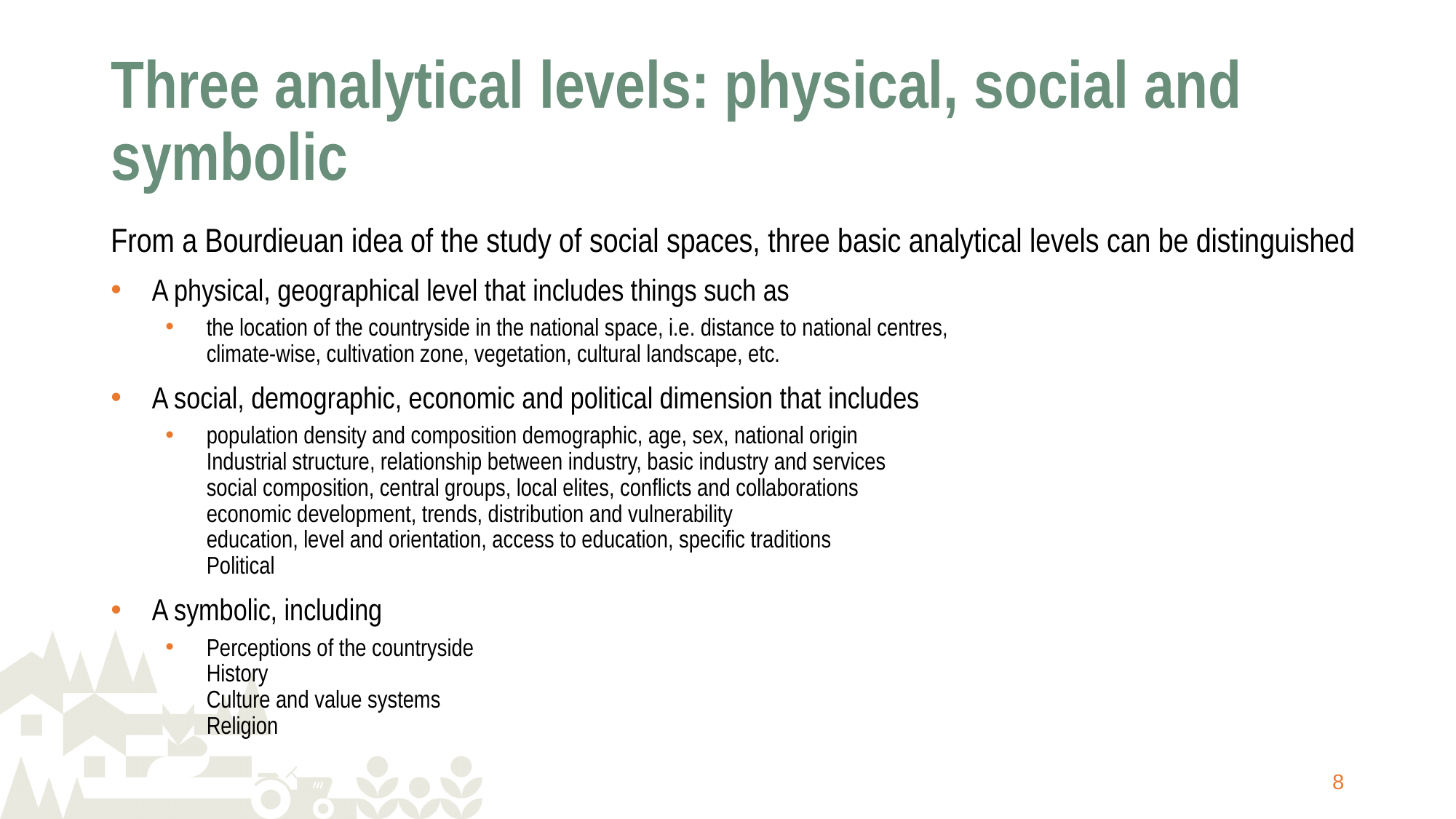

# Three analytical levels: physical, social and symbolic
From a Bourdieuan idea of the study of social spaces, three basic analytical levels can be distinguished
A physical, geographical level that includes things such as
the location of the countryside in the national space, i.e. distance to national centres,
climate-wise, cultivation zone, vegetation, cultural landscape, etc.
A social, demographic, economic and political dimension that includes
population density and composition demographic, age, sex, national origin
Industrial structure, relationship between industry, basic industry and services
social composition, central groups, local elites, conflicts and collaborations
economic development, trends, distribution and vulnerability
education, level and orientation, access to education, specific traditions
Political
A symbolic, including
Perceptions of the countryside
History
Culture and value systems
Religion
8